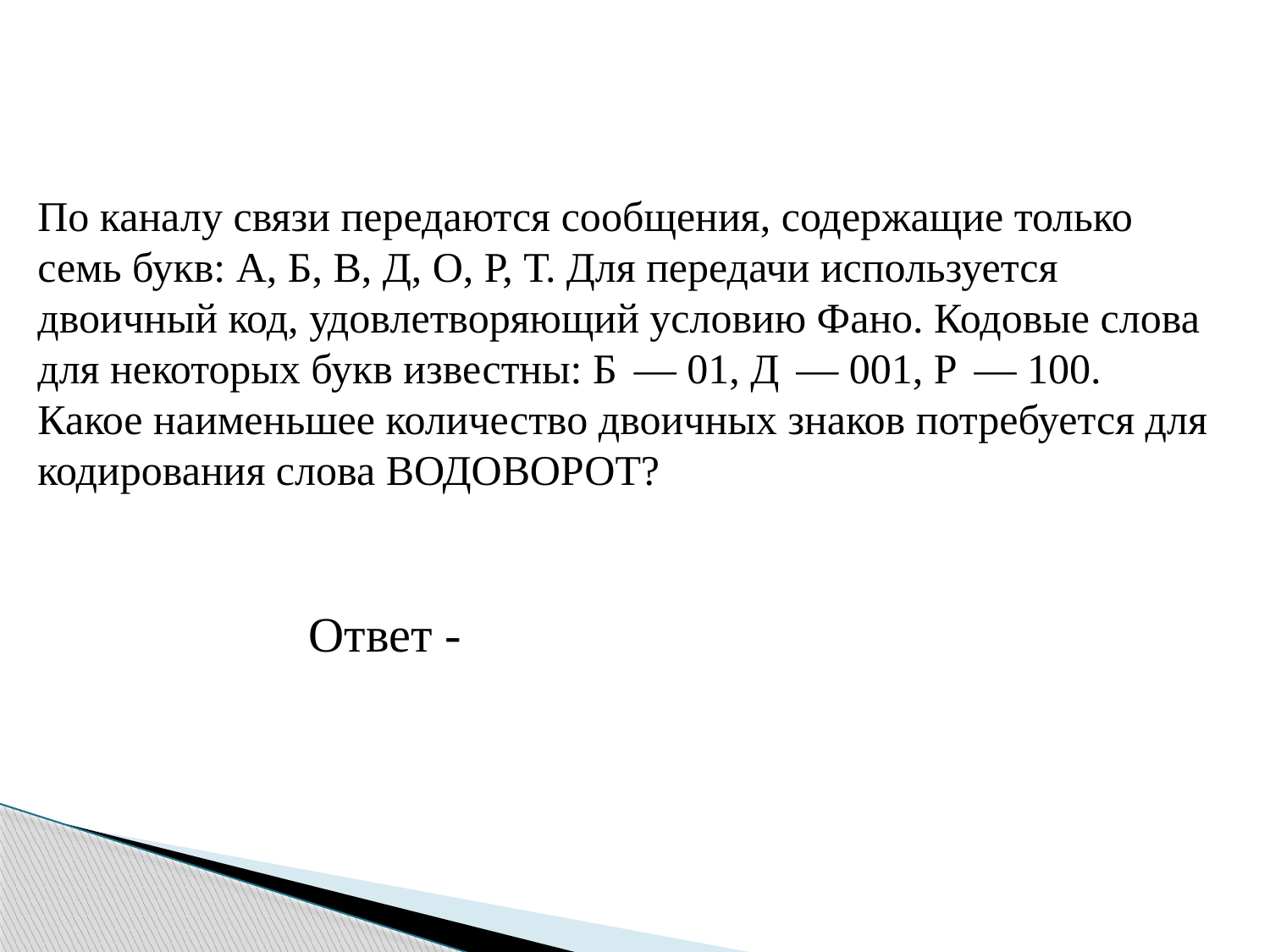

По каналу связи передаются сообщения, содержащие только семь букв: А, Б, В, Д, О, Р, Т. Для передачи используется двоичный код, удовлетворяющий условию Фано. Кодовые слова для некоторых букв известны: Б  — 01, Д  — 001, Р  — 100. Какое наименьшее количество двоичных знаков потребуется для кодирования слова ВОДОВОРОТ?
Ответ - 24